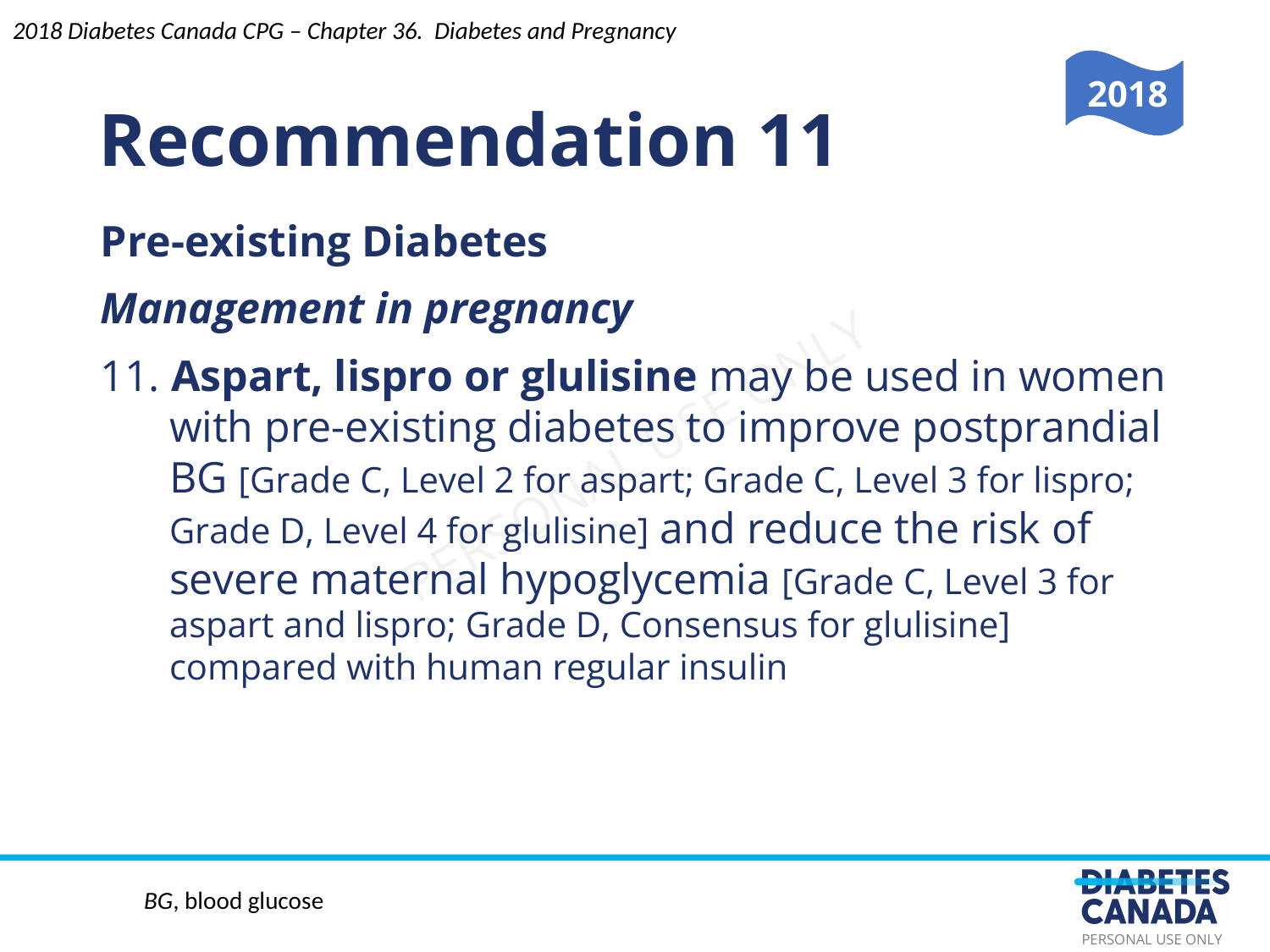

Recommendation 11
2018 Diabetes Canada CPG – Chapter 36.  Diabetes and Pregnancy
2018
Pre-existing Diabetes
Management in pregnancy
11. Aspart, lispro or glulisine may be used in women with pre-existing diabetes to improve postprandial BG [Grade C, Level 2 for aspart; Grade C, Level 3 for lispro; Grade D, Level 4 for glulisine] and reduce the risk of severe maternal hypoglycemia [Grade C, Level 3 for aspart and lispro; Grade D, Consensus for glulisine] compared with human regular insulin
BG, blood glucose